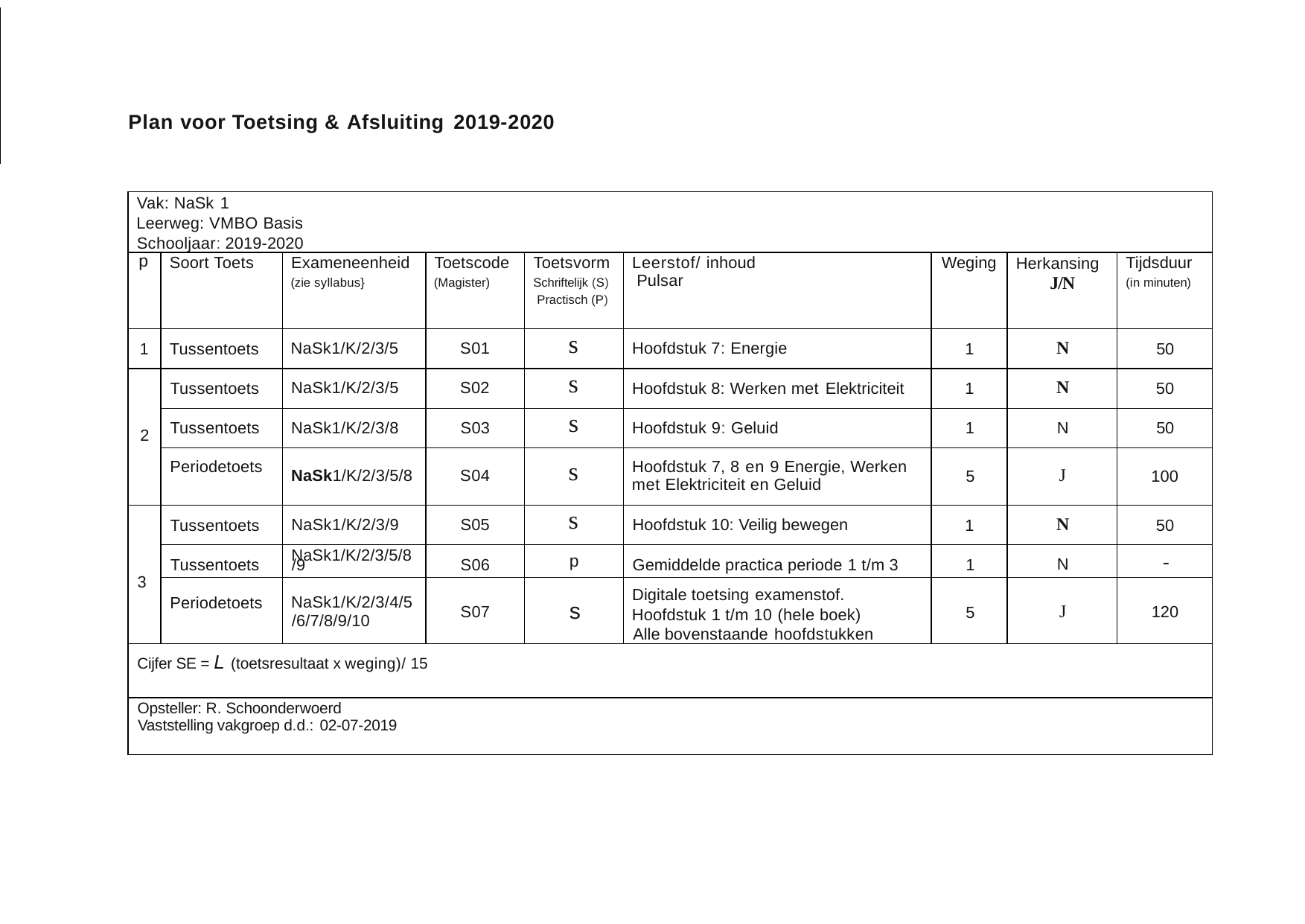

Plan voor Toetsing & Afsluiting 2019-2020
| Vak: NaSk 1 Leerweg: VMBO Basis Schooljaar: 2019-2020 |  |  |  |  |  |  |  |  |
| --- | --- | --- | --- | --- | --- | --- | --- | --- |
| p | Soort Toets | Exameneenheid (zie syllabus} | Toetscode (Magister) | Toetsvorm Schriftelijk (S) Practisch (P) | Leerstof/ inhoud Pulsar | Weging | Herkansing J/N | Tijdsduur (in minuten) |
| 1 | Tussentoets | NaSk1/K/2/3/5 | S01 | s | Hoofdstuk 7: Energie | 1 | N | 50 |
| 2 | Tussentoets | NaSk1/K/2/3/5 | S02 | s | Hoofdstuk 8: Werken met Elektriciteit | 1 | N | 50 |
|  | Tussentoets | NaSk1/K/2/3/8 | S03 | s | Hoofdstuk 9: Geluid | 1 | N | 50 |
|  | Periodetoets | NaSk1/K/2/3/5/8 | S04 | s | Hoofdstuk 7, 8 en 9 Energie, Werken met Elektriciteit en Geluid | 5 | J | 100 |
| 3 | Tussentoets | NaSk1/K/2/3/9 | S05 | s | Hoofdstuk 10: Veilig bewegen | 1 | N | 50 |
|  | Tussentoets | NaSk1/K/2/3/5/8 /9 | S06 | p | Gemiddelde practica periode 1 t/m 3 | 1 | N | - |
|  | Periodetoets | NaSk1/K/2/3/4/5 /6/7/8/9/10 | S07 | s | Digitale toetsing examenstof. Hoofdstuk 1 t/m 10 (hele boek) Alle bovenstaande hoofdstukken | 5 | J | 120 |
| Cijfer SE = L (toetsresultaat x weging)/ 15 |  |  |  |  |  |  |  |  |
| Opsteller: R. Schoonderwoerd Vaststelling vakgroep d.d.: 02-07-2019 |  |  |  |  |  |  |  |  |